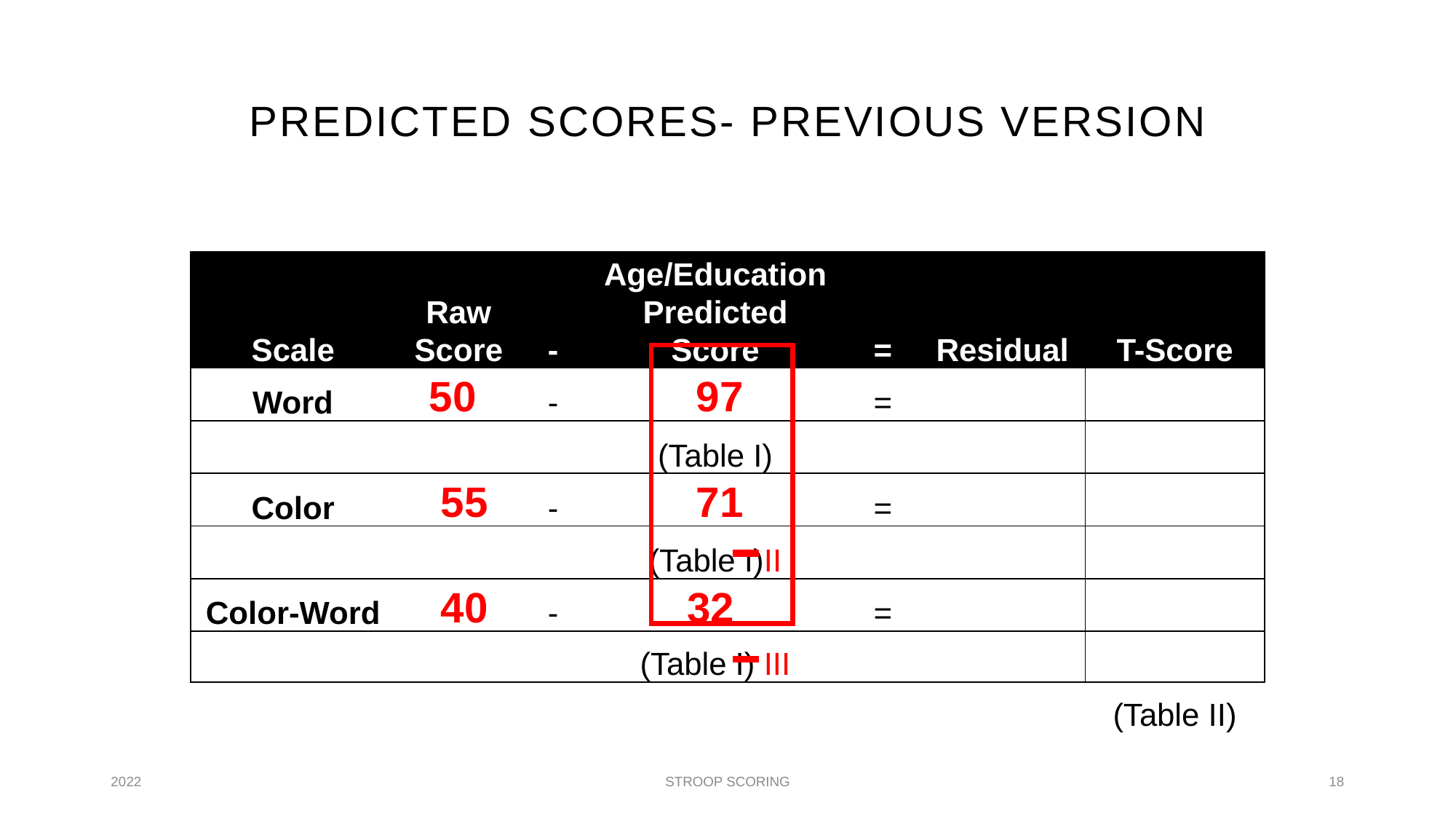

# Predicted scores- previous version
| Scale | Raw Score | - | Age/Education Predicted Score | = | Residual | T-Score |
| --- | --- | --- | --- | --- | --- | --- |
| Word | 50 | - | 97 | = |  |  |
|  |  |  | (Table I) |  |  |  |
| Color | 55 | - | 71 | = |  |  |
|  |  |  | (Table I)II |  |  |  |
| Color-Word | 40 | - | 32 | = |  |  |
|  |  |  | (Table I) III |  |  |  |
|  |  |  |  |  |  | (Table II) |

2022
STROOP SCORING
18